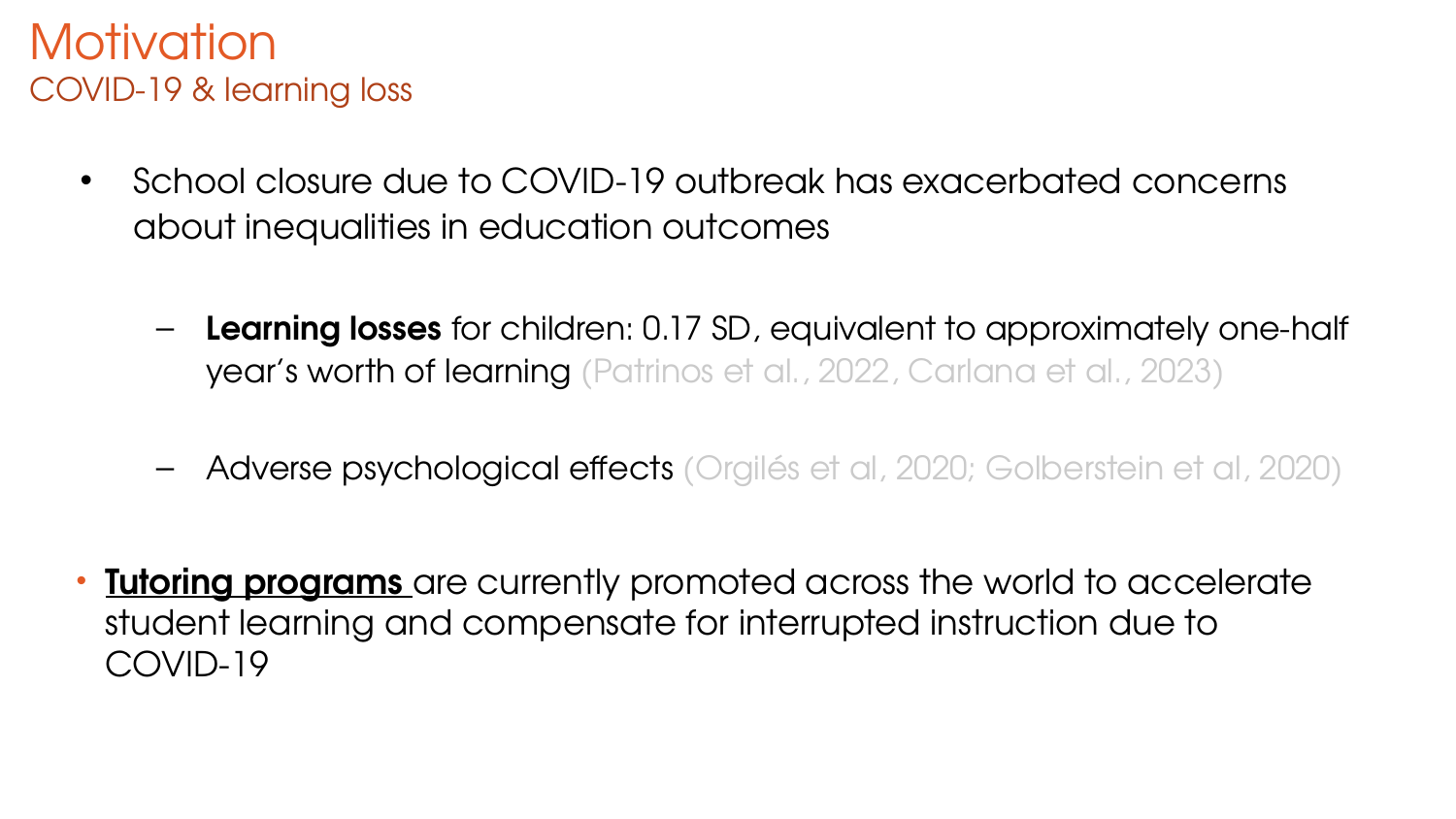

# Motivation COVID-19 & learning loss

School closure due to COVID-19 outbreak has exacerbated concerns about inequalities in education outcomes

Learning losses for children: 0.17 SD, equivalent to approximately one-half year’s worth of learning (Patrinos et al., 2022, Carlana et al., 2023)
Adverse psychological effects (Orgilés et al, 2020; Golberstein et al, 2020)
Tutoring programs are currently promoted across the world to accelerate student learning and compensate for interrupted instruction due to COVID-19